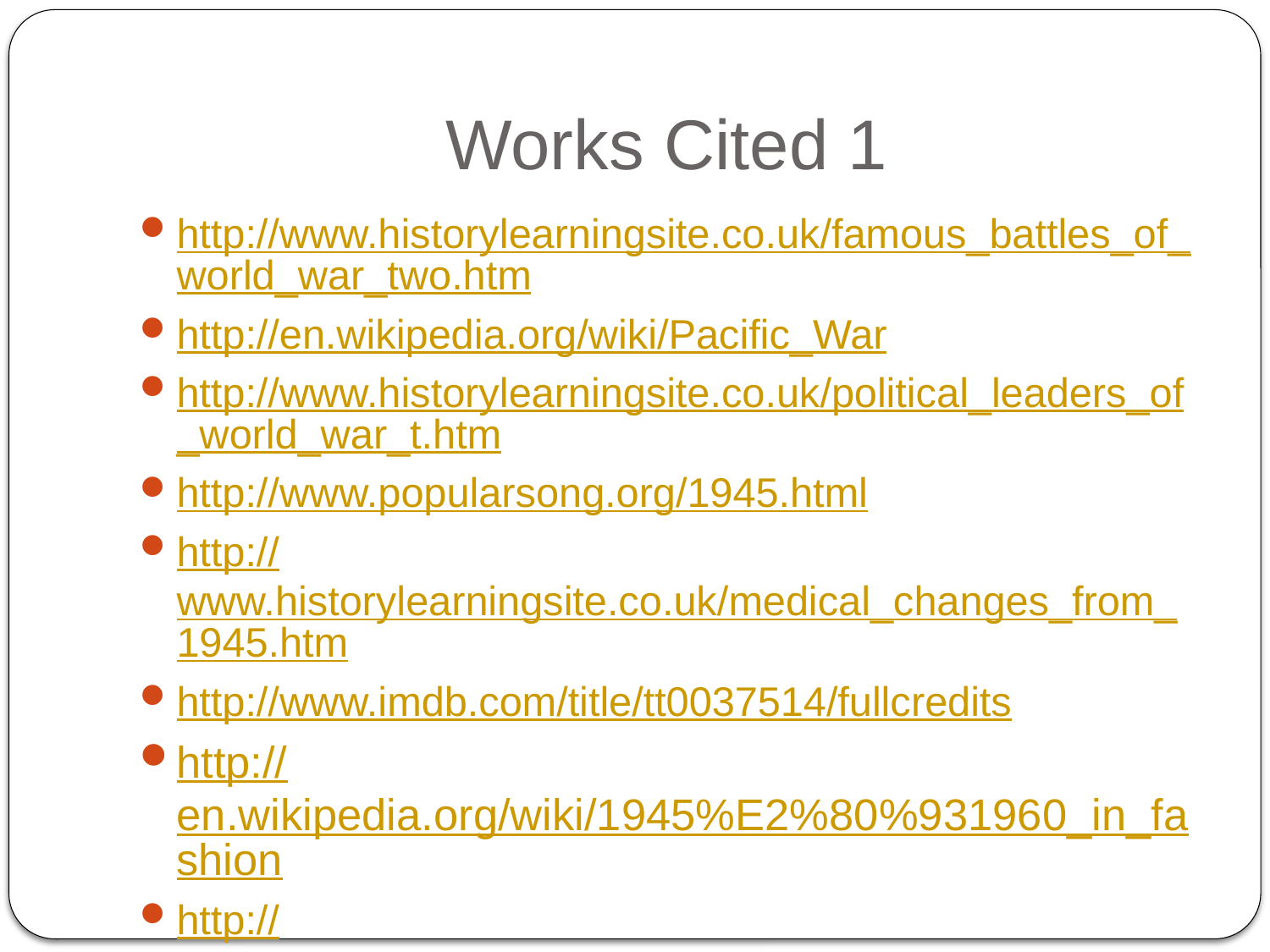

# Works Cited 1
http://www.historylearningsite.co.uk/famous_battles_of_world_war_two.htm
http://en.wikipedia.org/wiki/Pacific_War
http://www.historylearningsite.co.uk/political_leaders_of_world_war_t.htm
http://www.popularsong.org/1945.html
http://www.historylearningsite.co.uk/medical_changes_from_1945.htm
http://www.imdb.com/title/tt0037514/fullcredits
http://en.wikipedia.org/wiki/1945%E2%80%931960_in_fashion
http://www.newberry.k12.sc.us/mchs/WWIIWeapons.htm